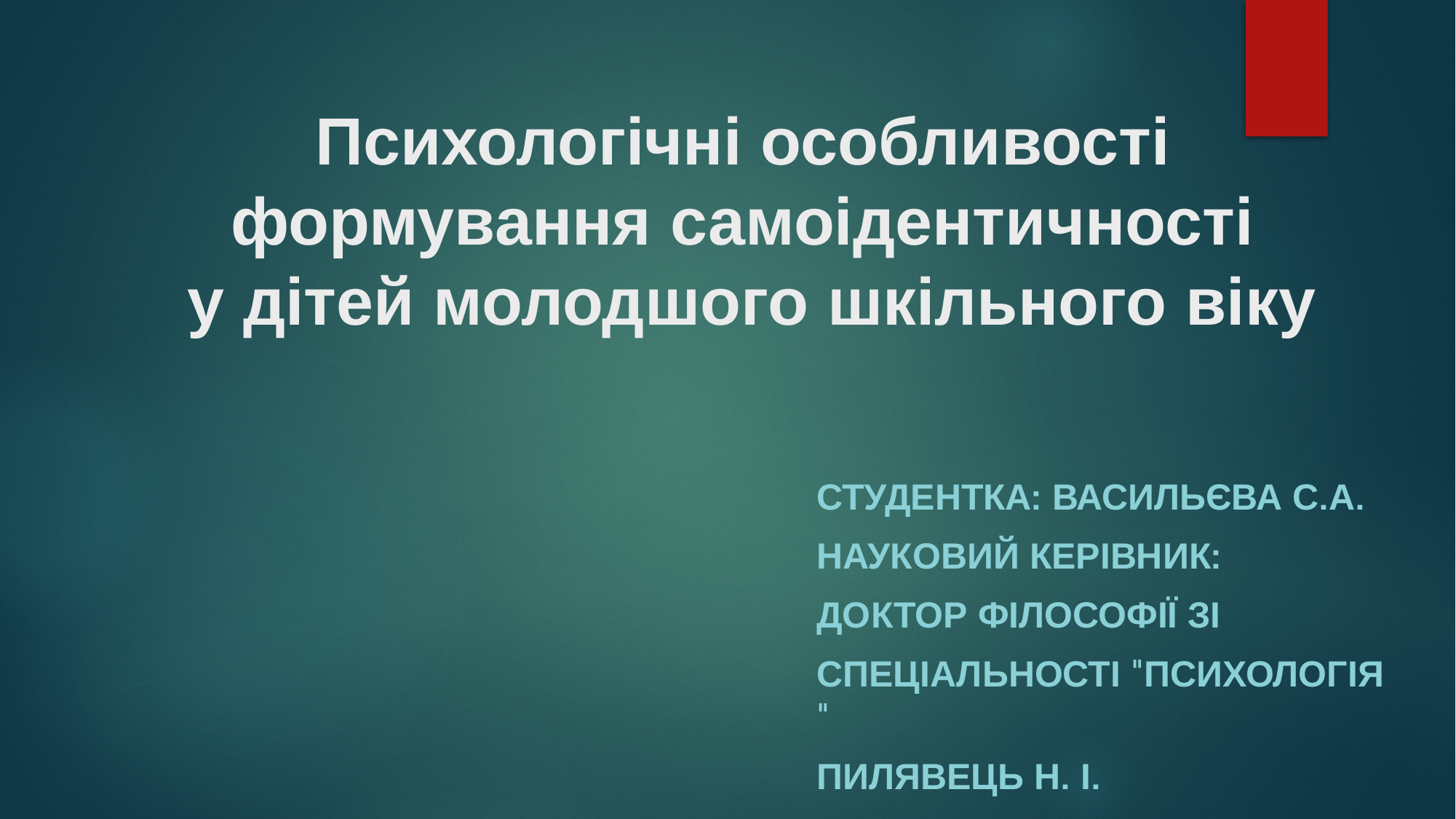

# Психологічні особливості  формування самоідентичності  у дітей молодшого шкільного віку
студентка: ВАСИЛЬЄВА С.А.
НАУКОВИЙ КЕРІВНИК:
Доктор філософії Зі
спеціальності "психологія"
ПИЛЯВЕЦЬ Н. І.